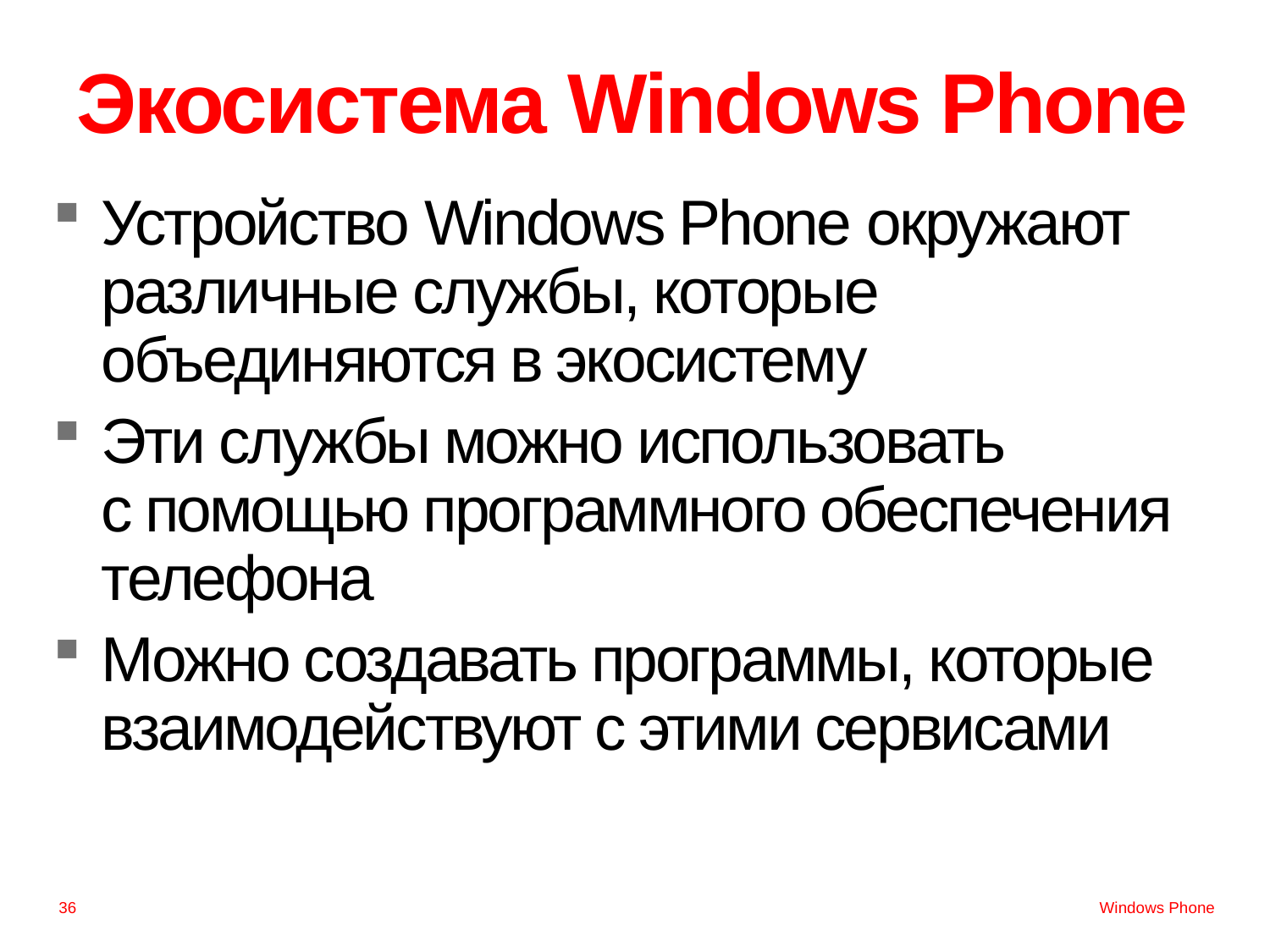

# Экосистема Windows Phone
Устройство Windows Phone окружают различные службы, которые объединяются в экосистему
Эти службы можно использовать
с помощью программного обеспечения телефона
Можно создавать программы, которые взаимодействуют с этими сервисами
36